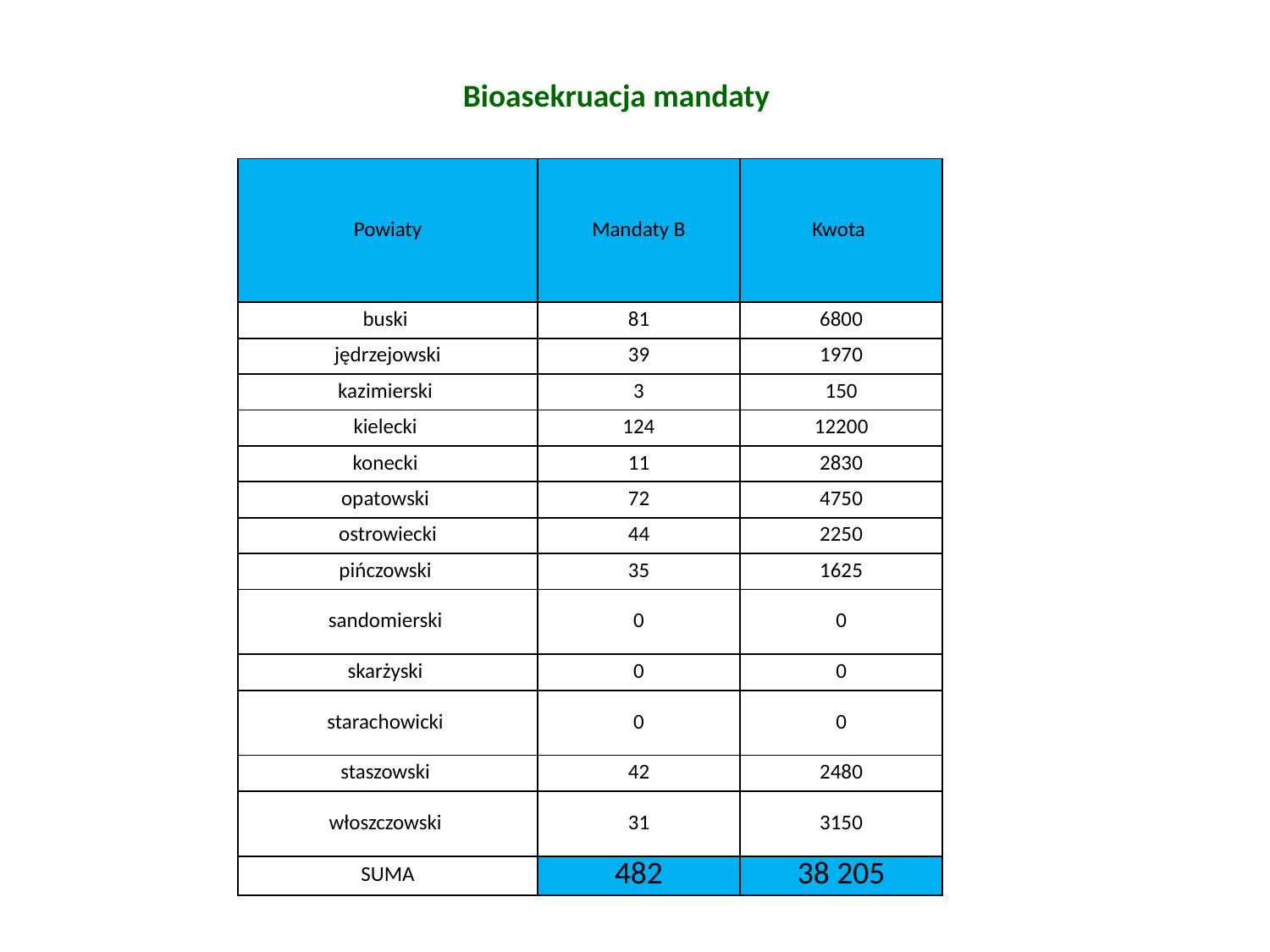

Bioasekruacja mandaty
| Powiaty | Mandaty B | Kwota |
| --- | --- | --- |
| buski | 81 | 6800 |
| jędrzejowski | 39 | 1970 |
| kazimierski | 3 | 150 |
| kielecki | 124 | 12200 |
| konecki | 11 | 2830 |
| opatowski | 72 | 4750 |
| ostrowiecki | 44 | 2250 |
| pińczowski | 35 | 1625 |
| sandomierski | 0 | 0 |
| skarżyski | 0 | 0 |
| starachowicki | 0 | 0 |
| staszowski | 42 | 2480 |
| włoszczowski | 31 | 3150 |
| SUMA | 482 | 38 205 |